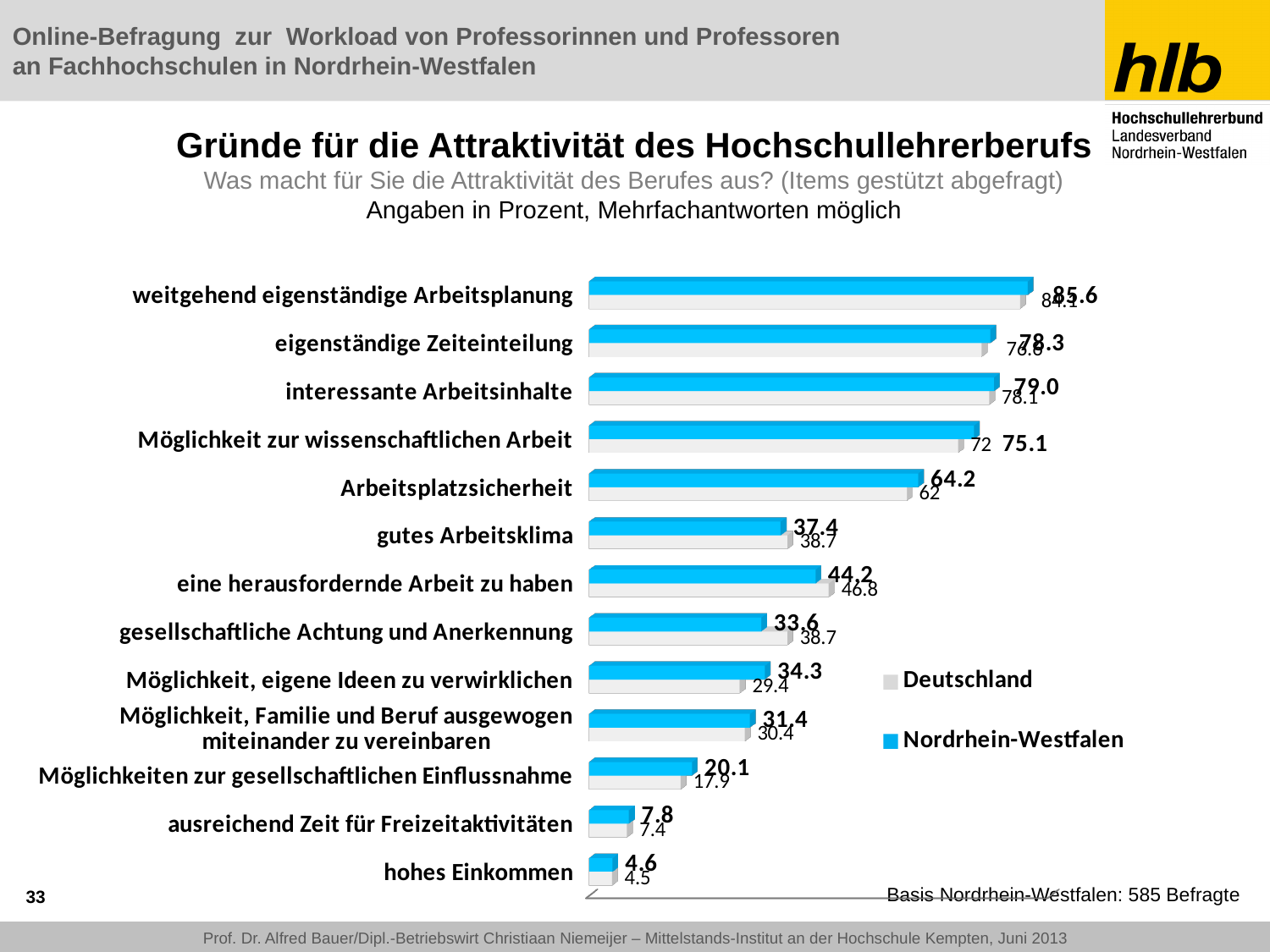

# Gründe für die Attraktivität des Hochschullehrerberufs Was macht für Sie die Attraktivität des Berufes aus? (Items gestützt abgefragt) Angaben in Prozent, Mehrfachantworten möglich

[unsupported chart]

33
Basis Nordrhein-Westfalen: 585 Befragte